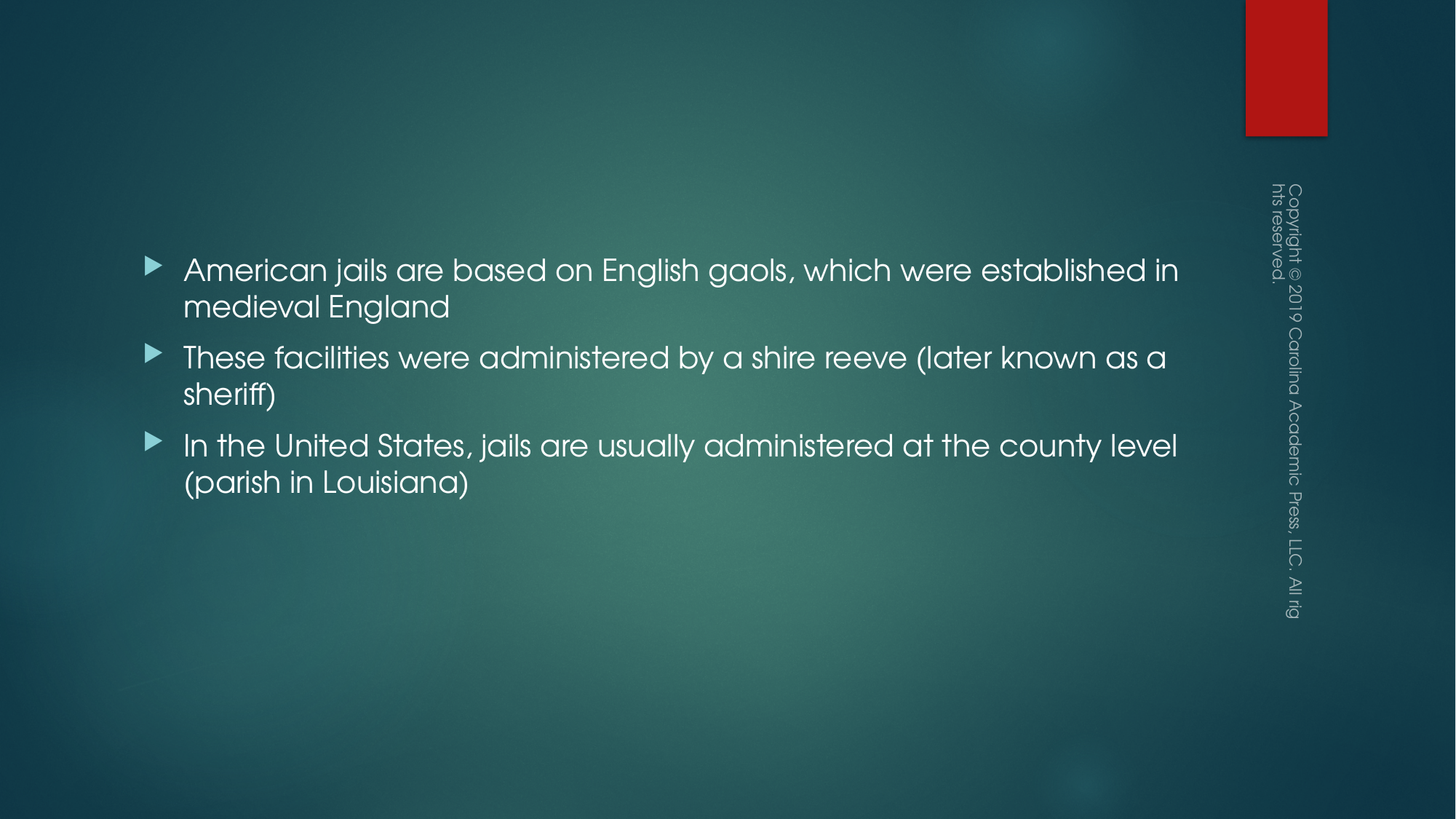

#
American jails are based on English gaols, which were established in medieval England
These facilities were administered by a shire reeve (later known as a sheriff)
In the United States, jails are usually administered at the county level (parish in Louisiana)

Copyright © 2019 Carolina Academic Press, LLC. All rights reserved.